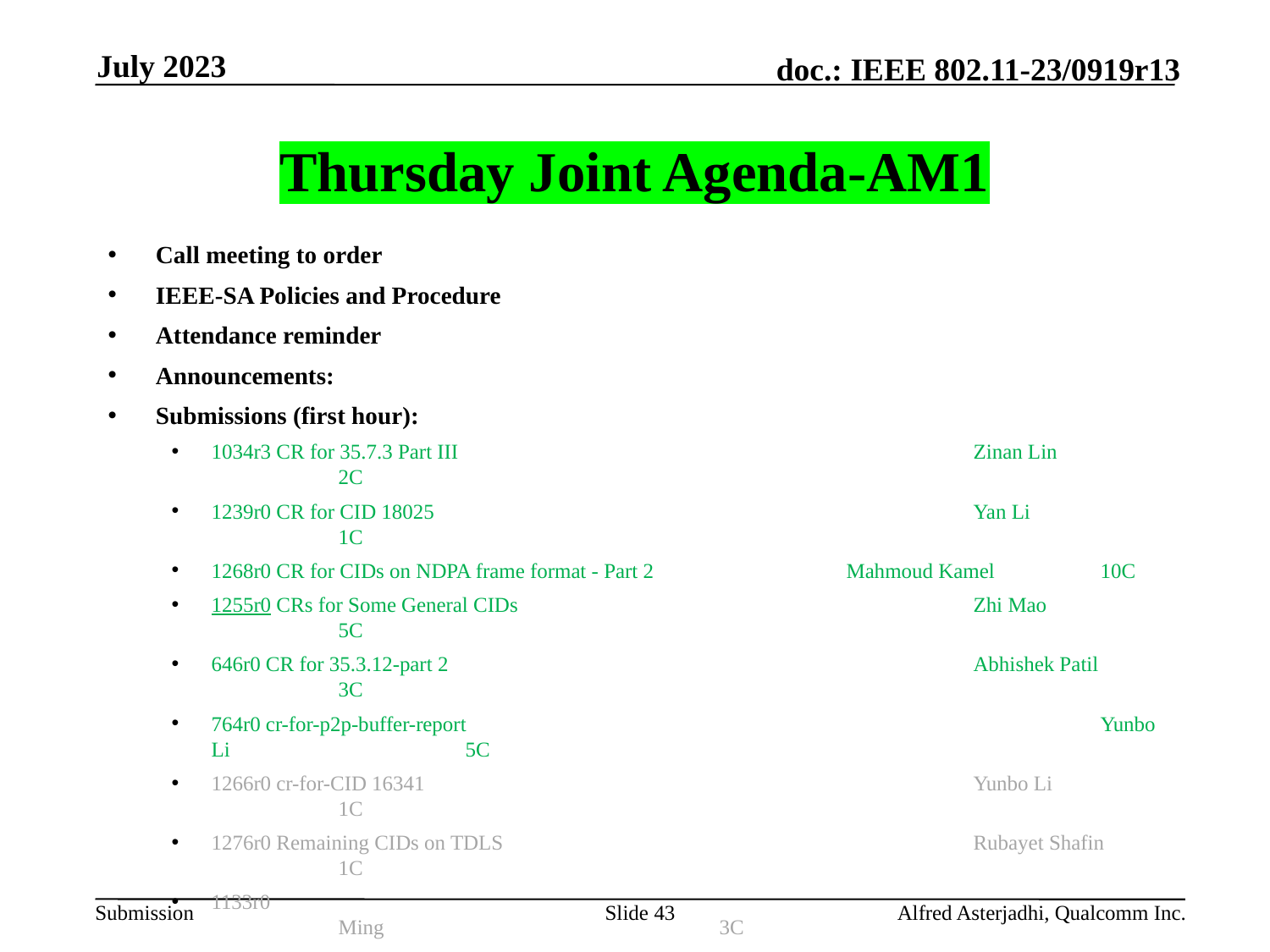

July 2023
# Thursday Joint Agenda-AM1
Call meeting to order
IEEE-SA Policies and Procedure
Attendance reminder
Announcements:
Submissions (first hour):
1034r3 CR for 35.7.3 Part III 					Zinan Lin 		2C
1239r0 CR for CID 18025 					Yan Li 		1C
1268r0 CR for CIDs on NDPA frame format - Part 2		Mahmoud Kamel 	10C
1255r0 CRs for Some General CIDs				Zhi Mao  		5C
646r0 CR for 35.3.12-part 2 					Abhishek Patil   	3C
764r0 cr-for-p2p-buffer-report 					Yunbo Li 		5C
1266r0 cr-for-CID 16341 					Yunbo Li 		1C
1276r0 Remaining CIDs on TDLS 				Rubayet Shafin	1C
1133r0								Ming			3C
Motions (second hour): 442r15
AoB:
Recess
Slide 43
Alfred Asterjadhi, Qualcomm Inc.